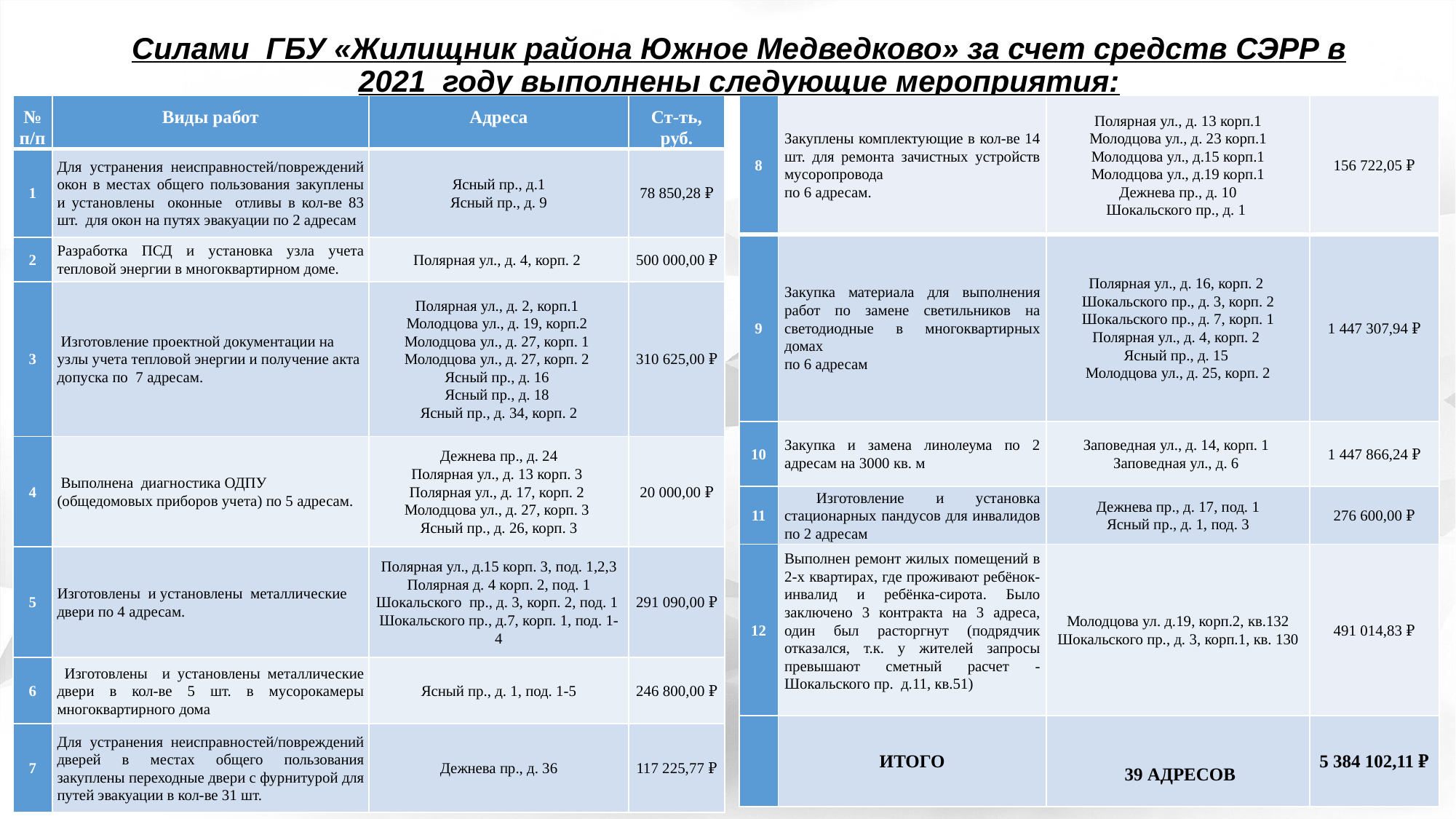

Силами  ГБУ «Жилищник района Южное Медведково» за счет средств СЭРР в 2021  году выполнены следующие мероприятия:

| № п/п | Виды работ | Адреса | Ст-ть, руб. |
| --- | --- | --- | --- |
| 1 | Для устранения неисправностей/повреждений окон в местах общего пользования закуплены и установлены оконные отливы в кол-ве 83 шт. для окон на путях эвакуации по 2 адресам | Ясный пр., д.1 Ясный пр., д. 9 | 78 850,28 ₽ |
| 2 | Разработка ПСД и установка узла учета тепловой энергии в многоквартирном доме. | Полярная ул., д. 4, корп. 2 | 500 000,00 ₽ |
| 3 | Изготовление проектной документации на узлы учета тепловой энергии и получение акта допуска по 7 адресам. | Полярная ул., д. 2, корп.1 Молодцова ул., д. 19, корп.2 Молодцова ул., д. 27, корп. 1 Молодцова ул., д. 27, корп. 2 Ясный пр., д. 16 Ясный пр., д. 18 Ясный пр., д. 34, корп. 2 | 310 625,00 ₽ |
| 4 | Выполнена диагностика ОДПУ (общедомовых приборов учета) по 5 адресам. | Дежнева пр., д. 24 Полярная ул., д. 13 корп. 3 Полярная ул., д. 17, корп. 2 Молодцова ул., д. 27, корп. 3 Ясный пр., д. 26, корп. 3 | 20 000,00 ₽ |
| 5 | Изготовлены и установлены металлические двери по 4 адресам. | Полярная ул., д.15 корп. 3, под. 1,2,3 Полярная д. 4 корп. 2, под. 1 Шокальского пр., д. 3, корп. 2, под. 1 Шокальского пр., д.7, корп. 1, под. 1- 4 | 291 090,00 ₽ |
| 6 | Изготовлены и установлены металлические двери в кол-ве 5 шт. в мусорокамеры многоквартирного дома | Ясный пр., д. 1, под. 1-5 | 246 800,00 ₽ |
| 7 | Для устранения неисправностей/повреждений дверей в местах общего пользования закуплены переходные двери с фурнитурой для путей эвакуации в кол-ве 31 шт. | Дежнева пр., д. 36 | 117 225,77 ₽ |
| 8 | Закуплены комплектующие в кол-ве 14 шт. для ремонта зачистных устройств мусоропровода по 6 адресам. | Полярная ул., д. 13 корп.1 Молодцова ул., д. 23 корп.1 Молодцова ул., д.15 корп.1 Молодцова ул., д.19 корп.1 Дежнева пр., д. 10 Шокальского пр., д. 1 | 156 722,05 ₽ |
| --- | --- | --- | --- |
| 9 | Закупка материала для выполнения работ по замене светильников на светодиодные в многоквартирных домах по 6 адресам | Полярная ул., д. 16, корп. 2 Шокальского пр., д. 3, корп. 2 Шокальского пр., д. 7, корп. 1 Полярная ул., д. 4, корп. 2 Ясный пр., д. 15 Молодцова ул., д. 25, корп. 2 | 1 447 307,94 ₽ |
| 10 | Закупка и замена линолеума по 2 адресам на 3000 кв. м | Заповедная ул., д. 14, корп. 1 Заповедная ул., д. 6 | 1 447 866,24 ₽ |
| 11 | Изготовление и установка стационарных пандусов для инвалидов по 2 адресам | Дежнева пр., д. 17, под. 1 Ясный пр., д. 1, под. 3 | 276 600,00 ₽ |
| 12 | Выполнен ремонт жилых помещений в 2-х квартирах, где проживают ребёнок-инвалид и ребёнка-сирота. Было заключено 3 контракта на 3 адреса, один был расторгнут (подрядчик отказался, т.к. у жителей запросы превышают сметный расчет - Шокальского пр. д.11, кв.51) | Молодцова ул. д.19, корп.2, кв.132 Шокальского пр., д. 3, корп.1, кв. 130 | 491 014,83 ₽ |
|  | ИТОГО | 39 АДРЕСОВ | 5 384 102,11 ₽ |